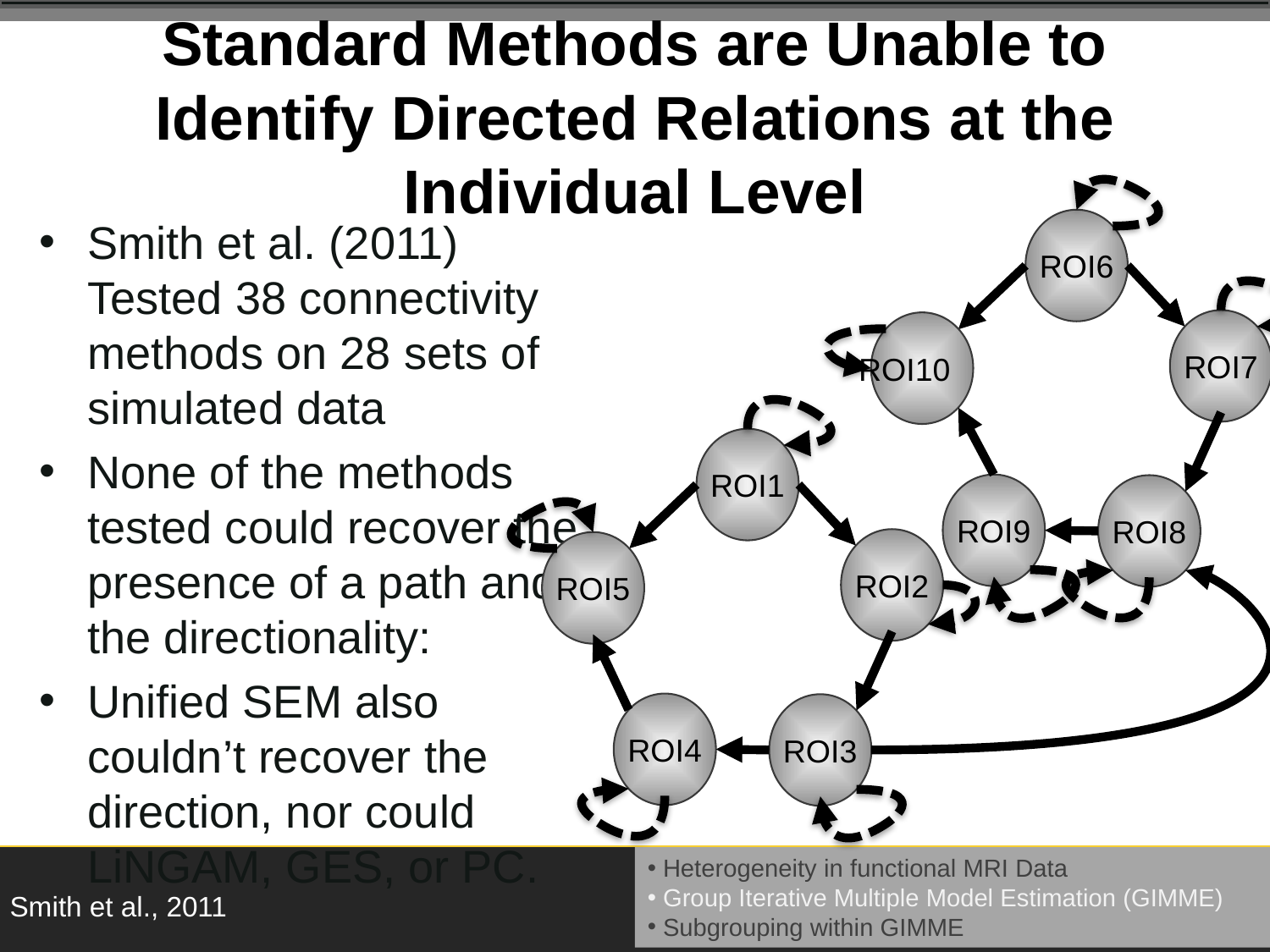

# Standard Methods are Unable to Identify Directed Relations at the Individual Level
Smith et al. (2011) Tested 38 connectivity methods on 28 sets of simulated data
None of the methods tested could recover the presence of a path and the directionality:
Unified SEM also couldn’t recover the direction, nor could LiNGAM, GES, or PC.
ROI6
ROI7
ROI10
ROI1
ROI9
ROI8
ROI2
ROI5
ROI4
ROI3
Smith et al., 2011